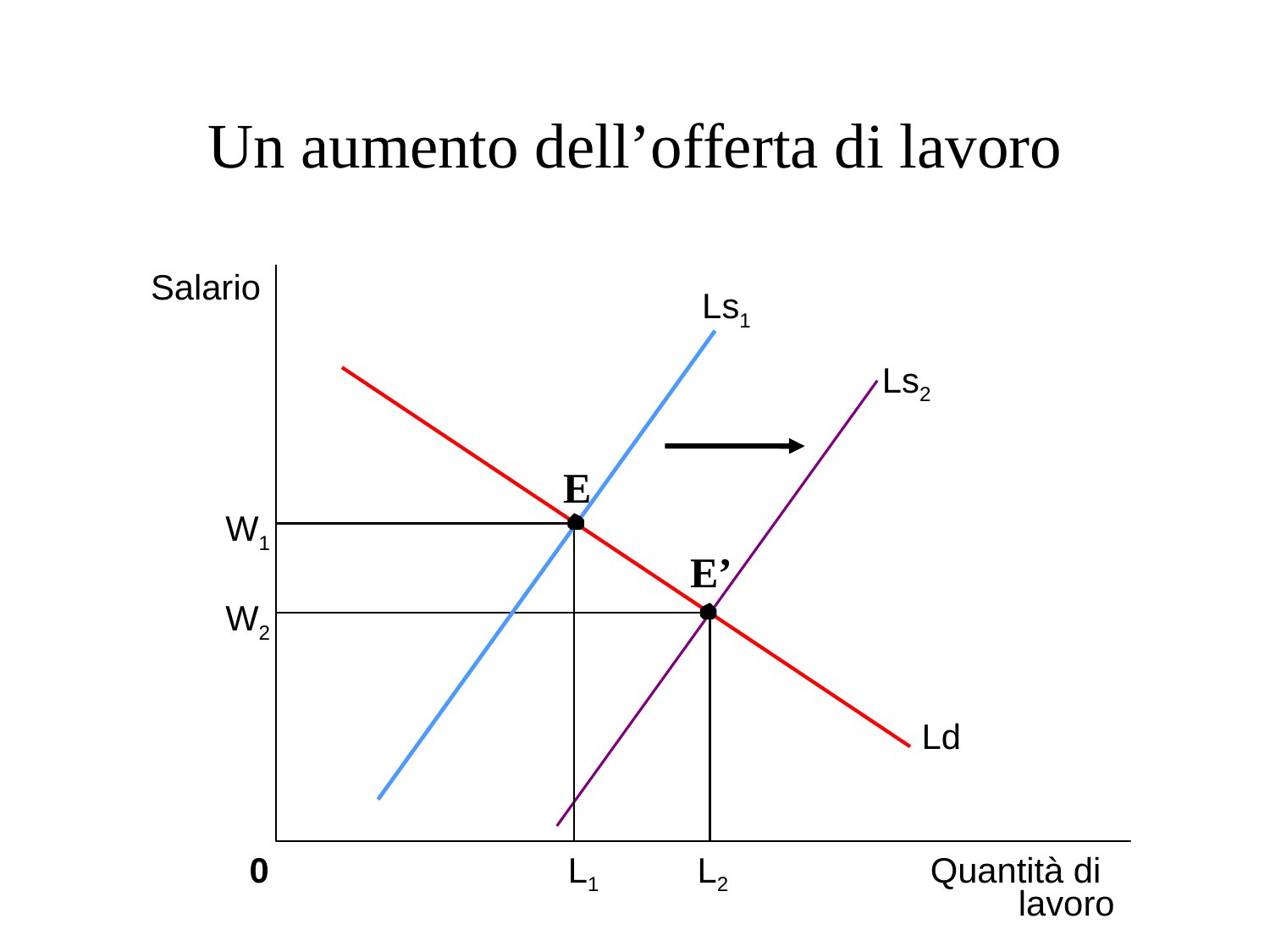

# Un aumento dell’offerta di lavoro
Salario

Ls1

Ls2

E
W1

E’
W2

Ld
0
L1
L2
Quantità di
lavoro